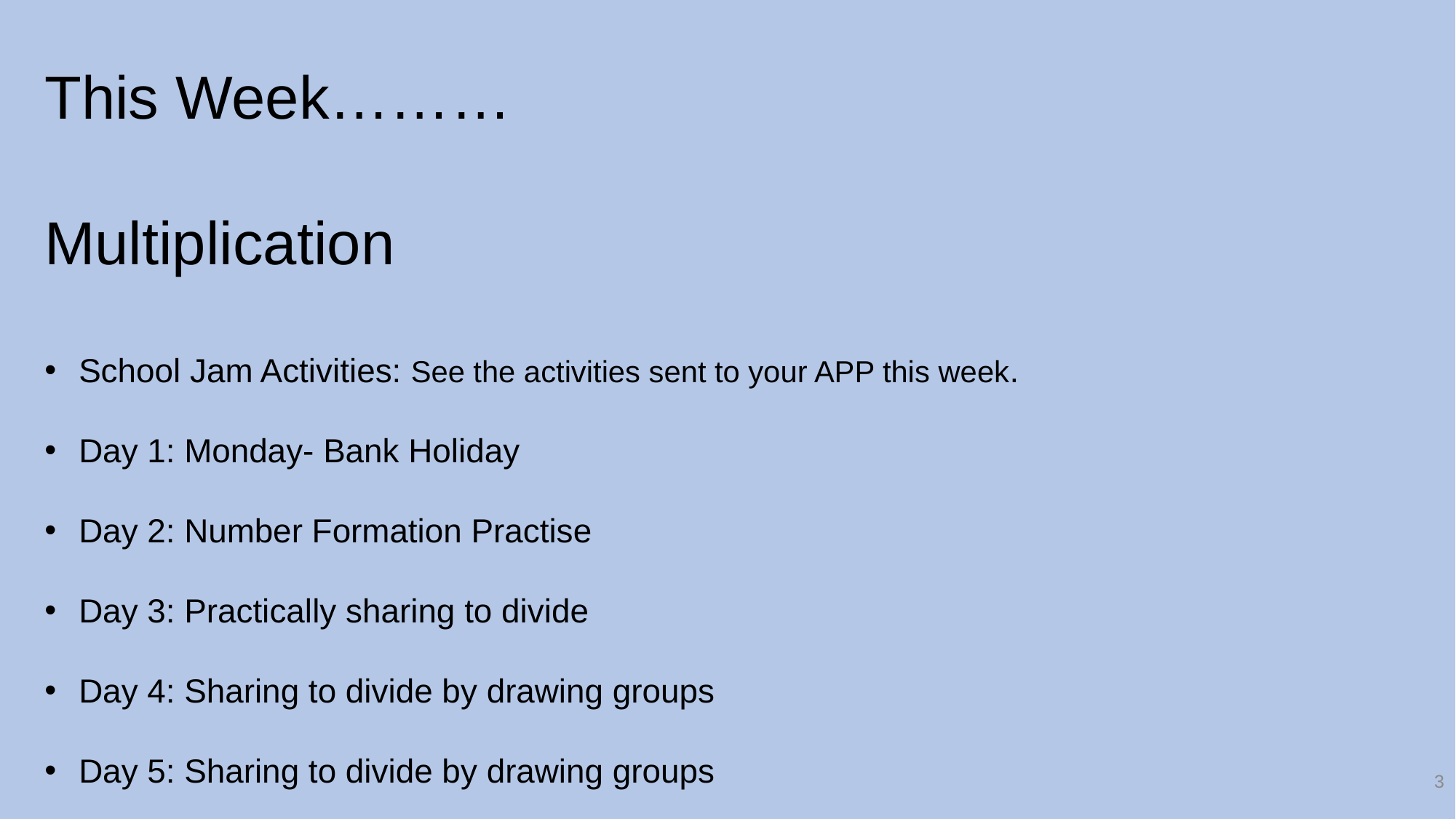

This Week………

Multiplication

School Jam Activities: See the activities sent to your APP this week.
Day 1: Monday- Bank Holiday
Day 2: Number Formation Practise
Day 3: Practically sharing to divide
Day 4: Sharing to divide by drawing groups
Day 5: Sharing to divide by drawing groups
3